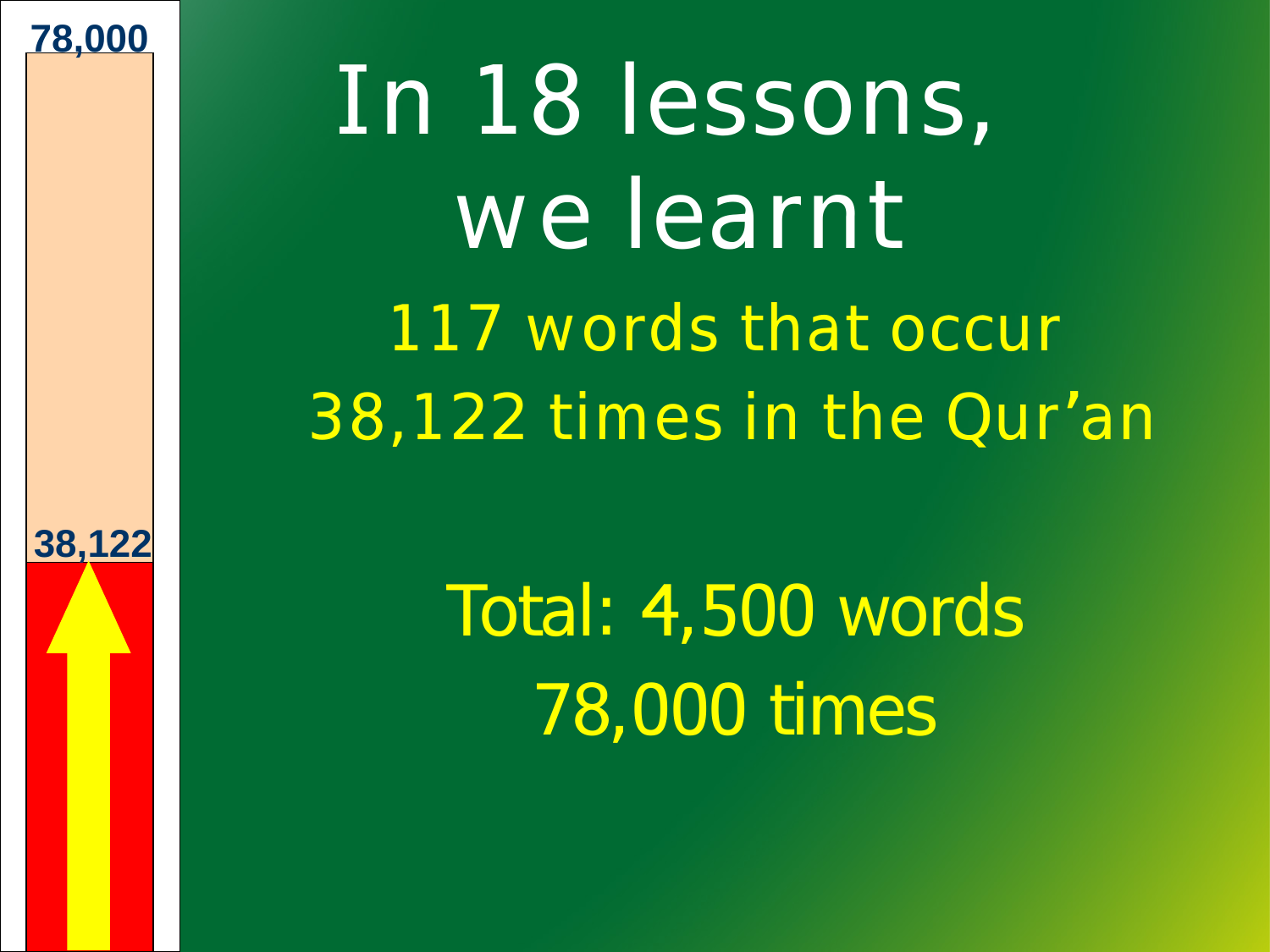

78,000
In 18 lessons,
we learnt

117 words that occur
38,122 times in the Qur’an

Total: 4,500 words
78,000 times
38,122